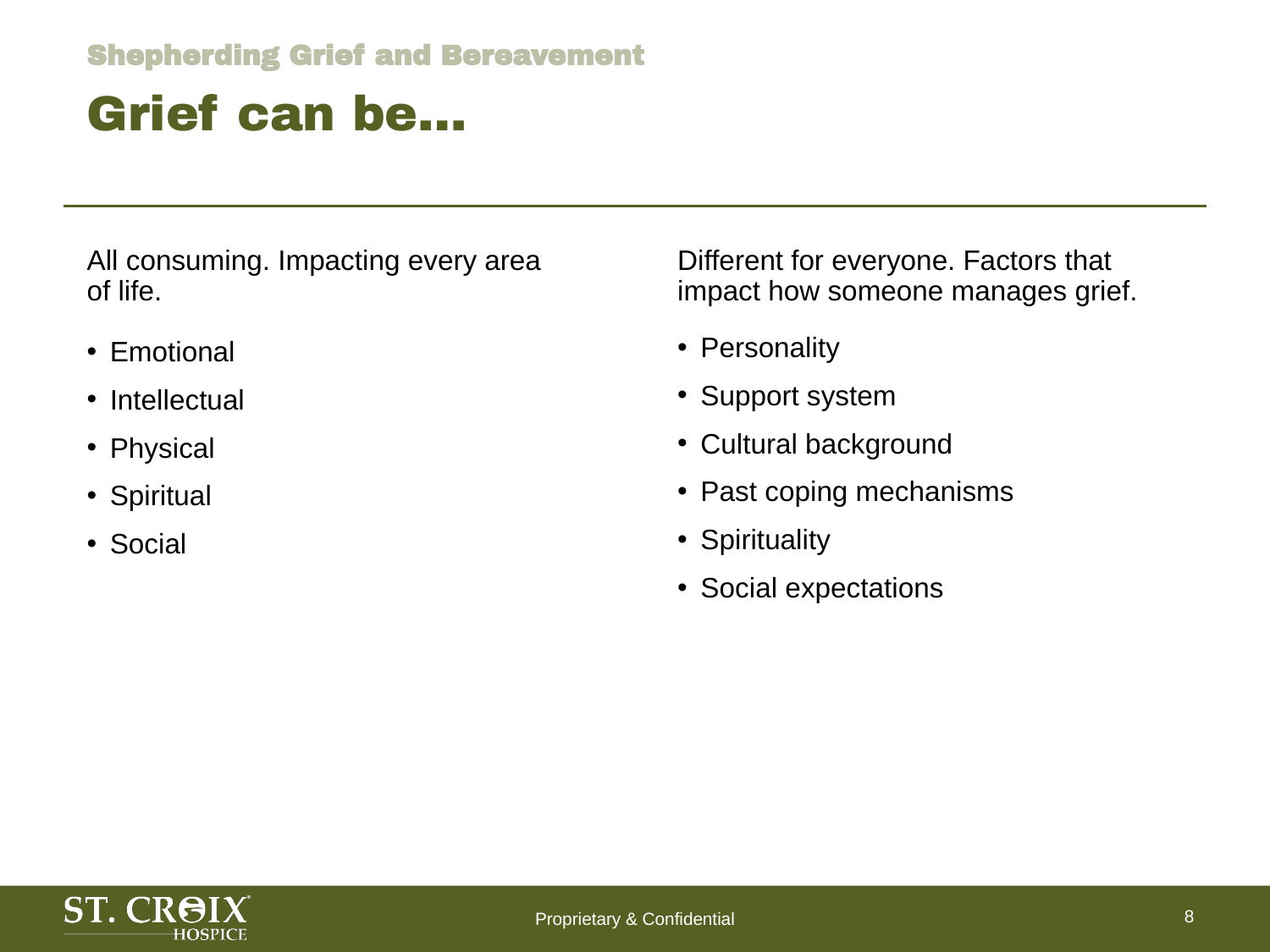

# Shepherding Grief and Bereavement
Grief can be…
All consuming. Impacting every area    of life.
Different for everyone. Factors that impact how someone manages grief.
Personality
Support system
Cultural background
Past coping mechanisms
Spirituality
Social expectations
Emotional
Intellectual
Physical
Spiritual
Social